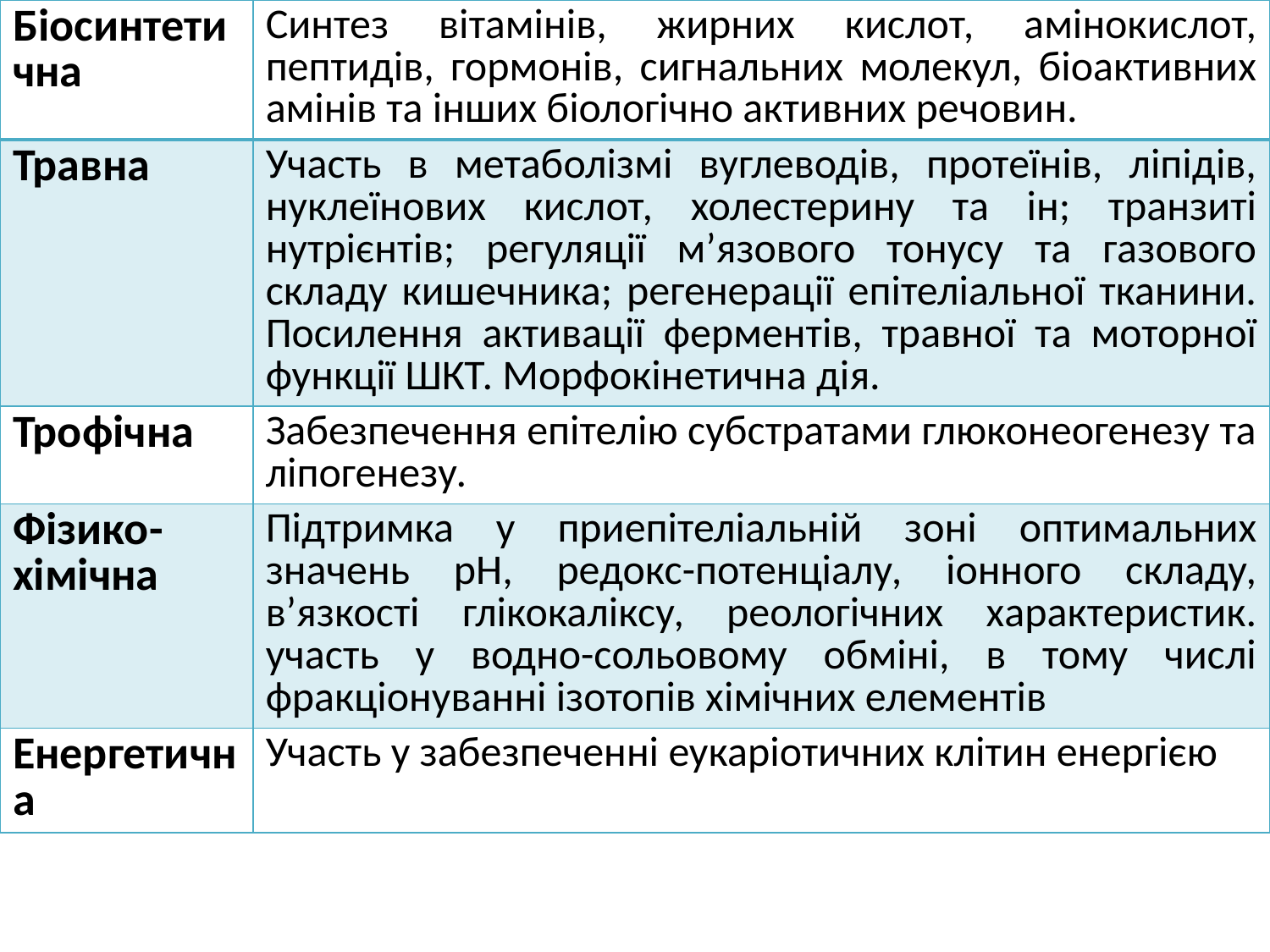

| Біосинтетична | Синтез вітамінів, жирних кислот, амінокислот, пептидів, гормонів, сигнальних молекул, біоактивних амінів та інших біологічно активних речовин. |
| --- | --- |
| Травна | Участь в метаболізмі вуглеводів, протеїнів, ліпідів, нуклеїнових кислот, холестерину та ін; транзиті нутрієнтів; регуляції м’язового тонусу та газового складу кишечника; регенерації епітеліальної тканини. Посилення активації ферментів, травної та моторної функції ШКТ. Морфокінетична дія. |
| Трофічна | Забезпечення епітелію субстратами глюконеогенезу та ліпогенезу. |
| Фізико-хімічна | Підтримка у приепітеліальній зоні оптимальних значень рН, редокс-потенціалу, іонного складу, в’язкості глікокаліксу, реологічних характеристик. участь у водно-сольовому обміні, в тому числі фракціонуванні ізотопів хімічних елементів |
| Енергетична | Участь у забезпеченні еукаріотичних клітин енергією |